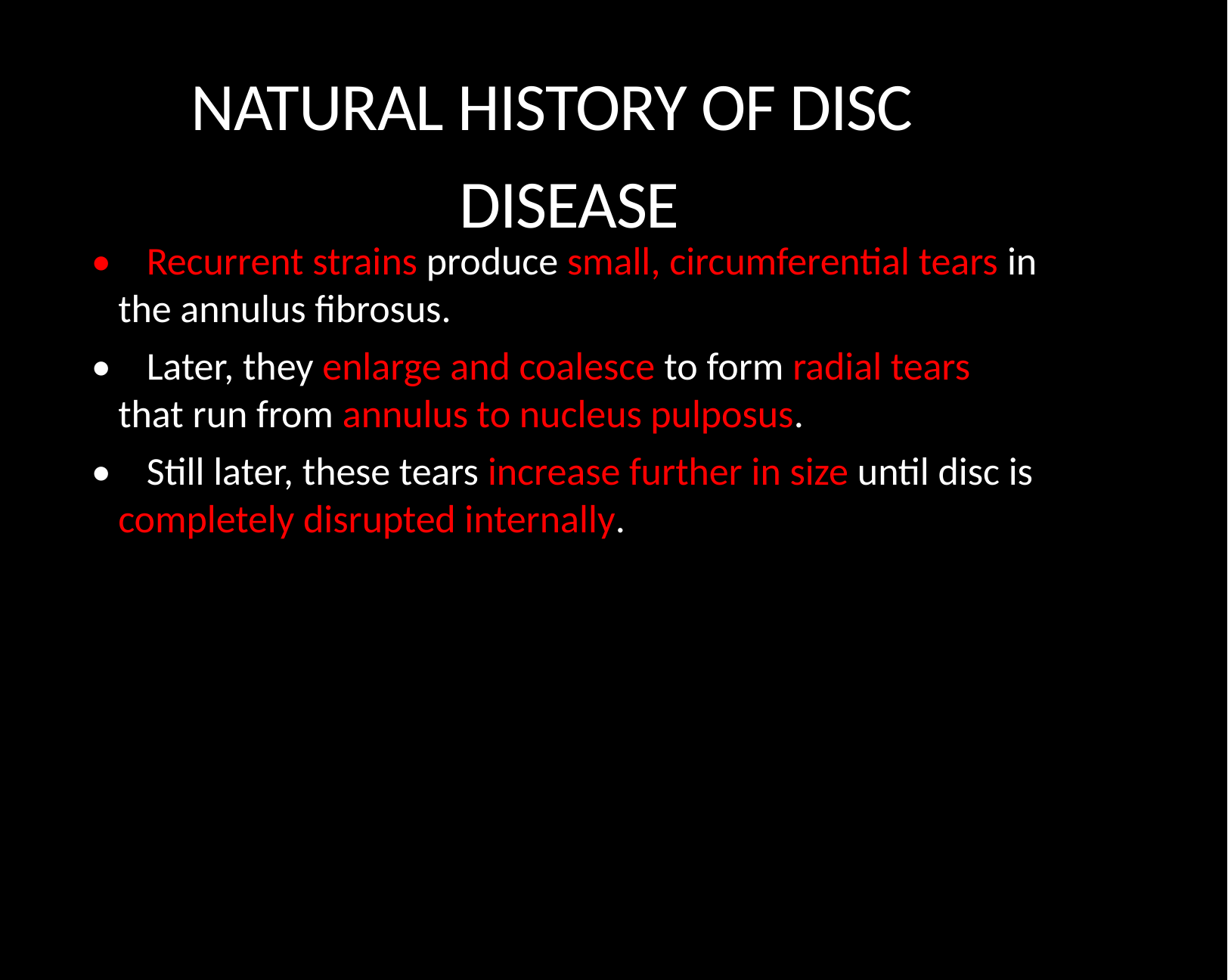

NATURAL HISTORY OF DISC
DISEASE
•    Recurrent strains produce small, circumferential tears in the annulus fibrosus.
•    Later, they enlarge and coalesce to form radial tears that run from annulus to nucleus pulposus.
•    Still later, these tears increase further in size until disc is completely disrupted internally.